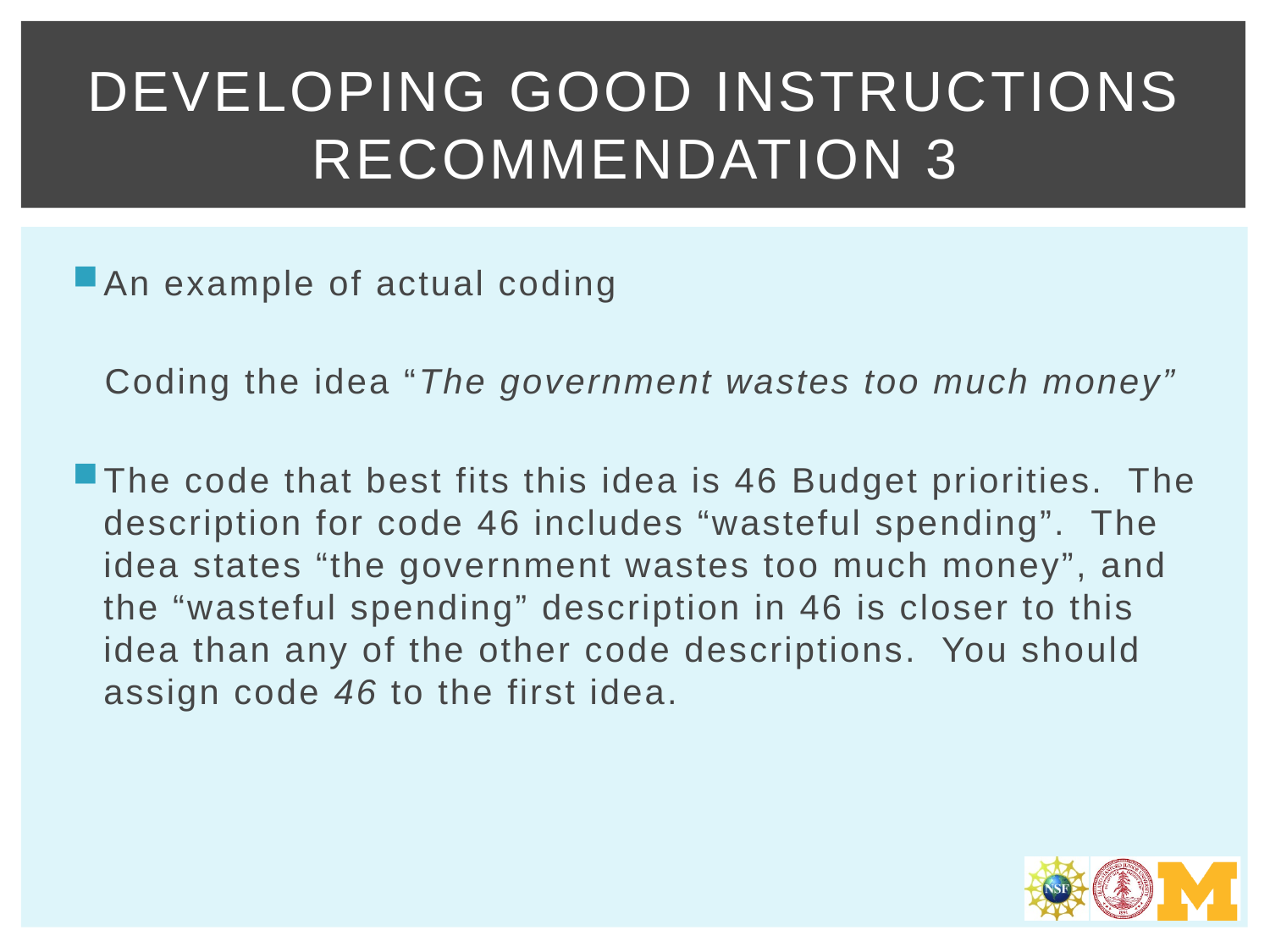

# Developing good instructions Recommendation 3
An example of actual coding

Coding the idea “The government wastes too much money”

The code that best fits this idea is 46 Budget priorities.  The description for code 46 includes “wasteful spending”.  The idea states “the government wastes too much money”, and the “wasteful spending” description in 46 is closer to this idea than any of the other code descriptions.  You should assign code 46 to the first idea.